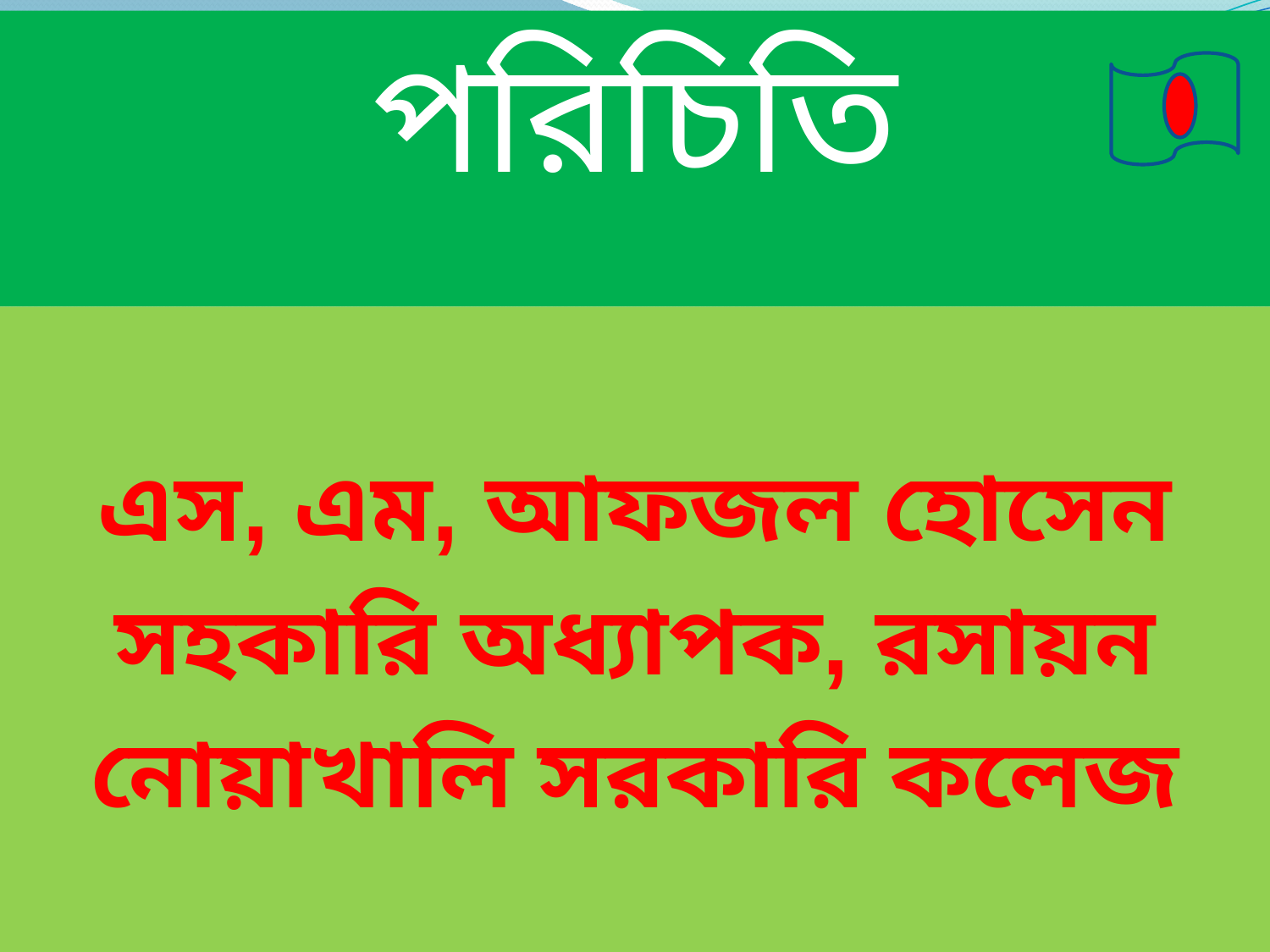

পরিচিতি

এস, এম, আফজল হোসেন
সহকারি অধ্যাপক, রসায়ন
নোয়াখালি সরকারি কলেজ